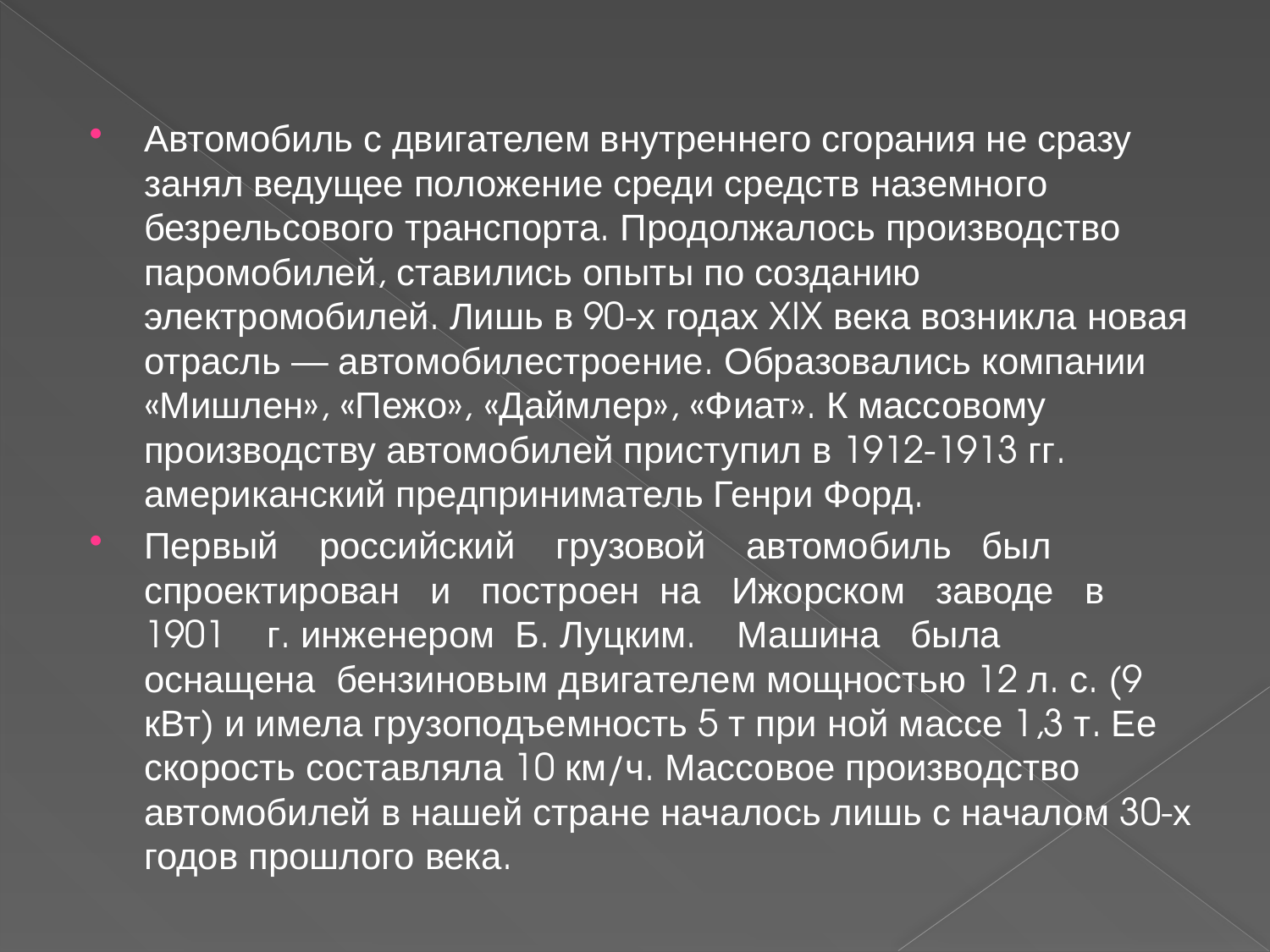

Автомобиль с двигателем внутреннего сгорания не сразу занял ведущее положение среди средств наземного безрельсового транспор­та. Продолжалось производство паромобилей, ставились опыты по созданию электромобилей. Лишь в 90-х годах XIX века возникла новая отрасль — автомобилестроение. Образовались компании «Мишлен», «Пежо», «Даймлер», «Фиат». К массовому производству автомобилей приступил в 1912-1913 гг. американский предпринима­тель Генри Форд.
Первый    российский    грузовой    автомобиль   был	 спроектиро­ван   и   построен  на   Ижорском   заводе   в   1901    г. инженером  Б. Луцким.    Машина   была   оснащена  бензиновым двигателем мощностью 12 л. с. (9 кВт) и имела грузоподъемность 5 т при ной массе 1,3 т. Ее скорость составляла 10 км/ч. Массовое производство автомобилей в нашей стране началось лишь с началом 30-х годов прошлого века.